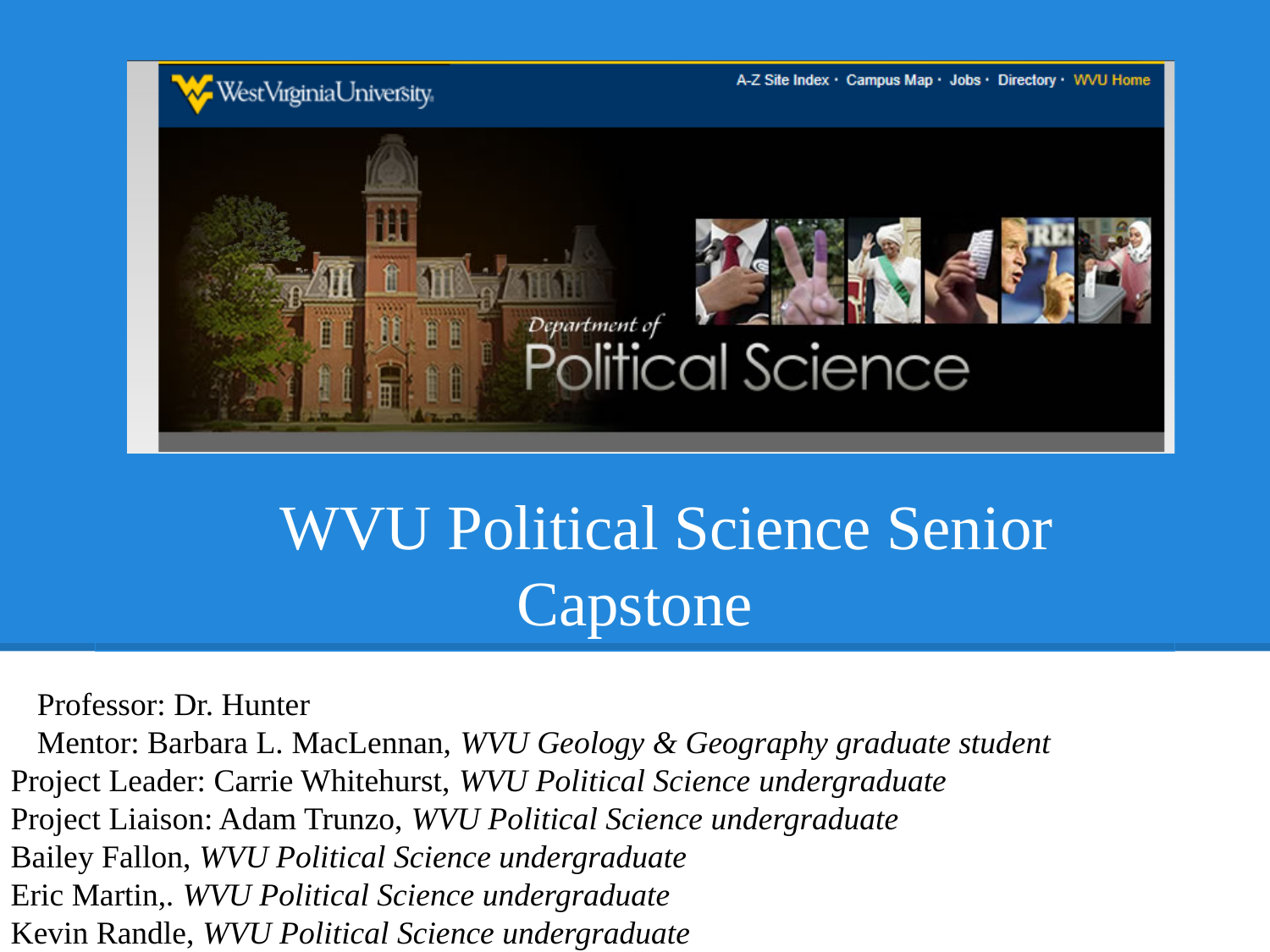

# WVU Political Science Senior Capstone
Professor: Dr. Hunter
Mentor: Barbara L. MacLennan, WVU Geology & Geography graduate student
Project Leader: Carrie Whitehurst, WVU Political Science undergraduate
Project Liaison: Adam Trunzo, WVU Political Science undergraduate
Bailey Fallon, WVU Political Science undergraduate
Eric Martin,. WVU Political Science undergraduate
Kevin Randle, WVU Political Science undergraduate